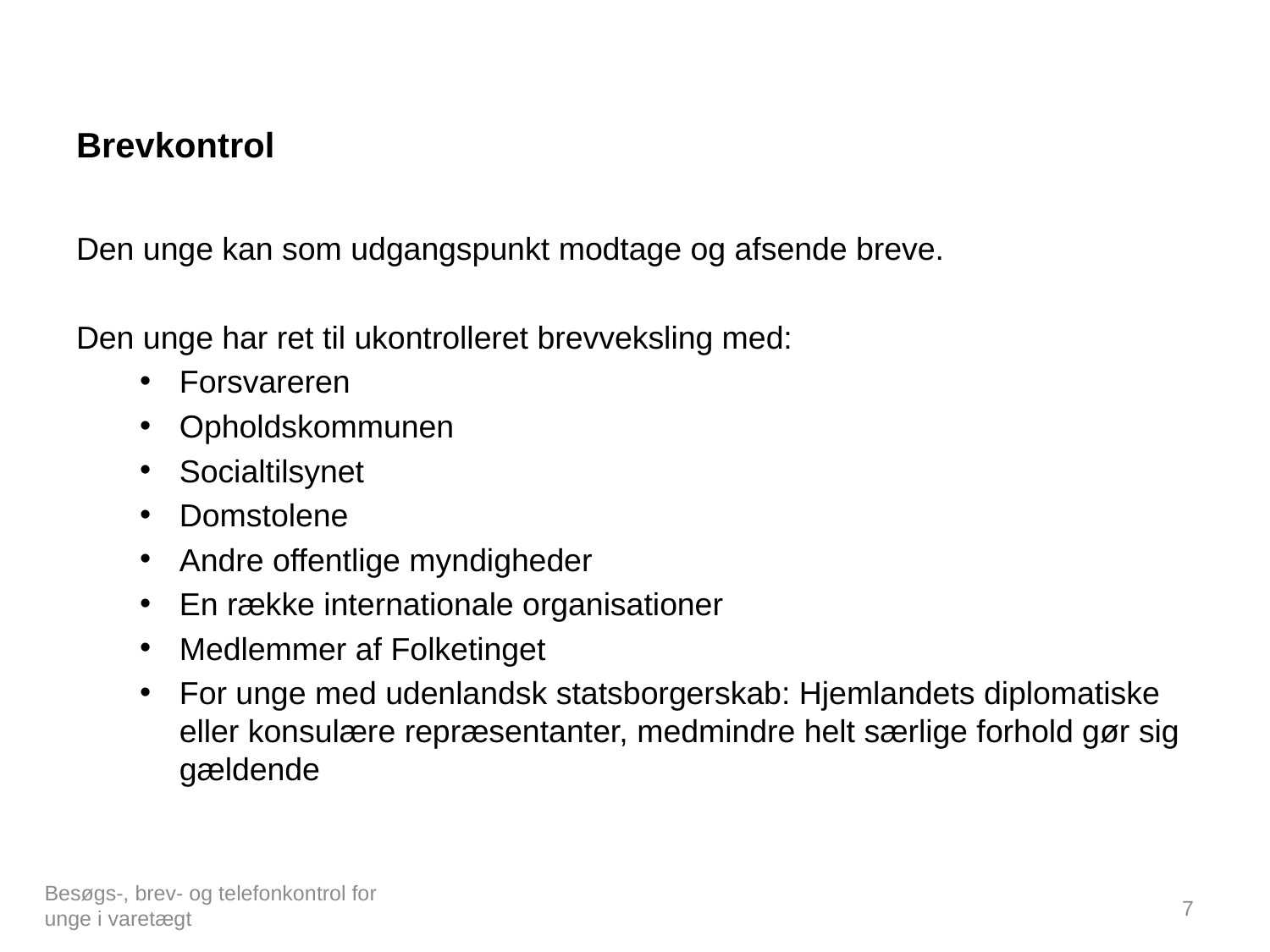

# Brevkontrol
Den unge kan som udgangspunkt modtage og afsende breve.

Den unge har ret til ukontrolleret brevveksling med:
Forsvareren
Opholdskommunen
Socialtilsynet
Domstolene
Andre offentlige myndigheder
En række internationale organisationer
Medlemmer af Folketinget
For unge med udenlandsk statsborgerskab: Hjemlandets diplomatiske eller konsulære repræsentanter, medmindre helt særlige forhold gør sig gældende

Besøgs-, brev- og telefonkontrol for unge i varetægt
7